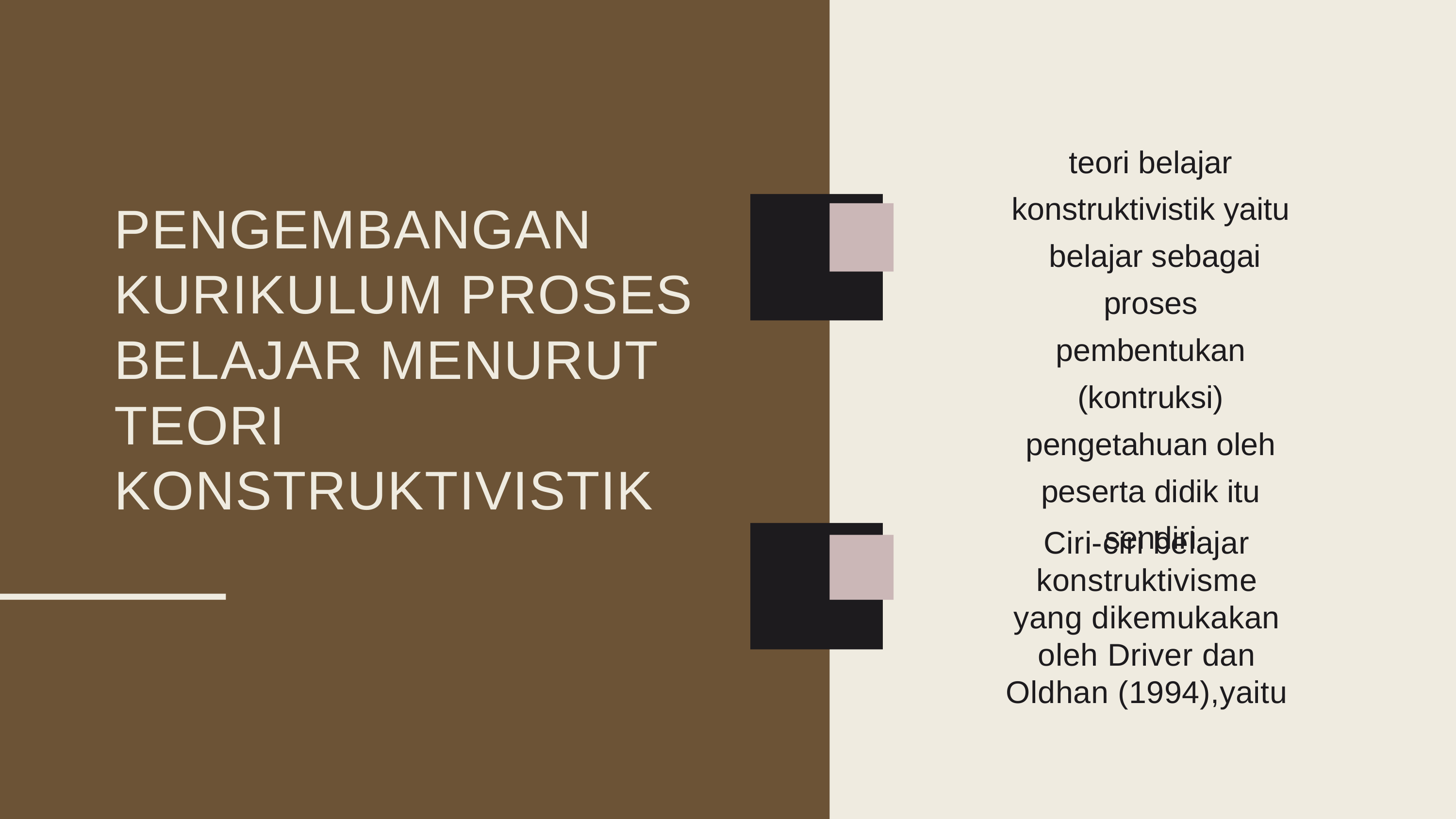

teori belajar konstruktivistik yaitu  belajar sebagai proses pembentukan (kontruksi) pengetahuan oleh peserta didik itu sendiri
PENGEMBANGAN KURIKULUM PROSES BELAJAR MENURUT TEORI KONSTRUKTIVISTIK

Ciri-ciri belajar konstruktivisme yang dikemukakan oleh Driver dan Oldhan (1994),yaitu